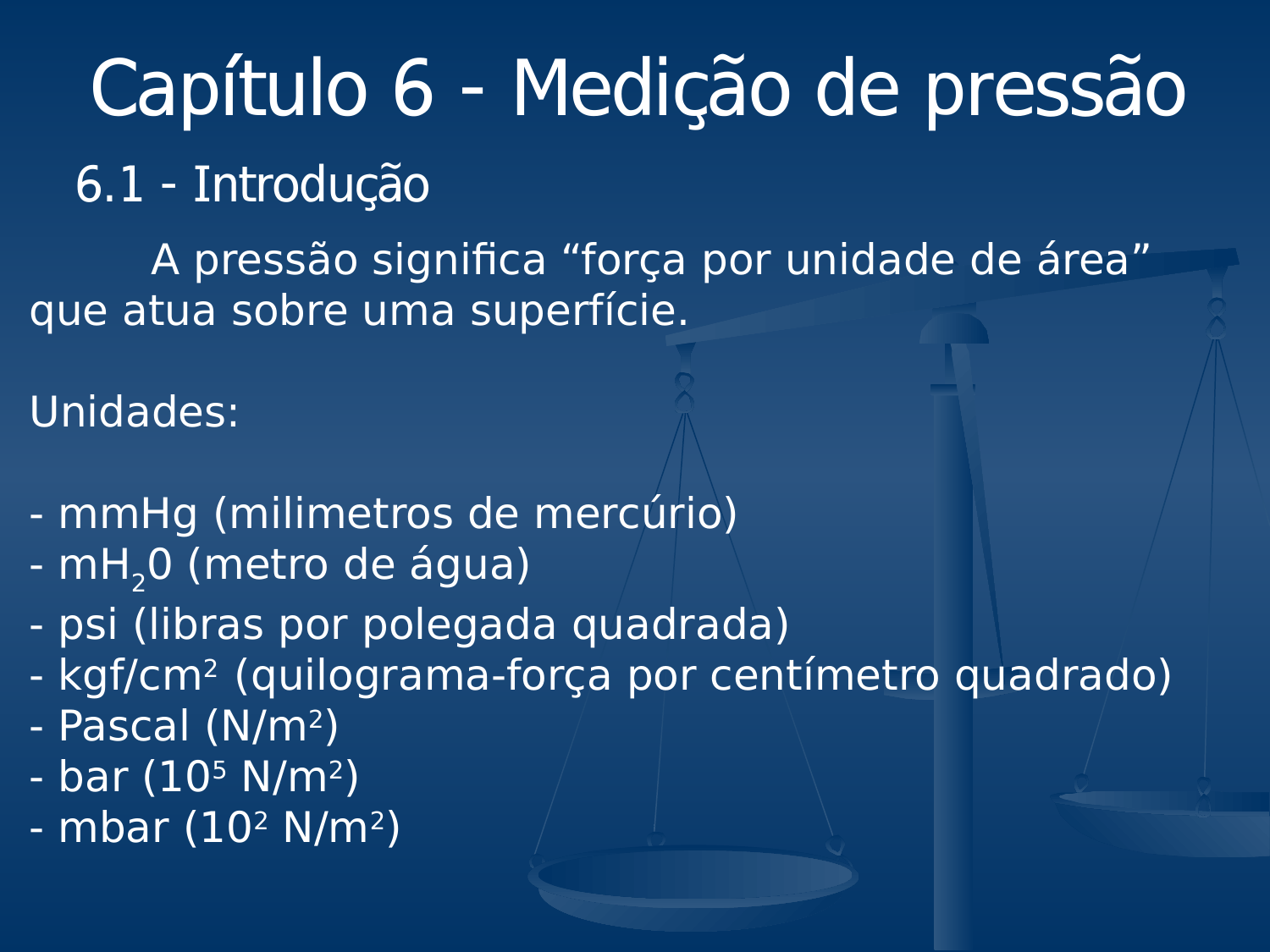

# Capítulo 6 - Medição de pressão
6.1 - Introdução
         A pressão significa “força por unidade de área”  que atua sobre uma superfície.

Unidades:

- mmHg (milimetros de mercúrio)
- mH20 (metro de água)
- psi (libras por polegada quadrada)
- kgf/cm2  (quilograma-força por centímetro quadrado)
- Pascal (N/m2)
- bar (105 N/m2)
- mbar (102 N/m2)